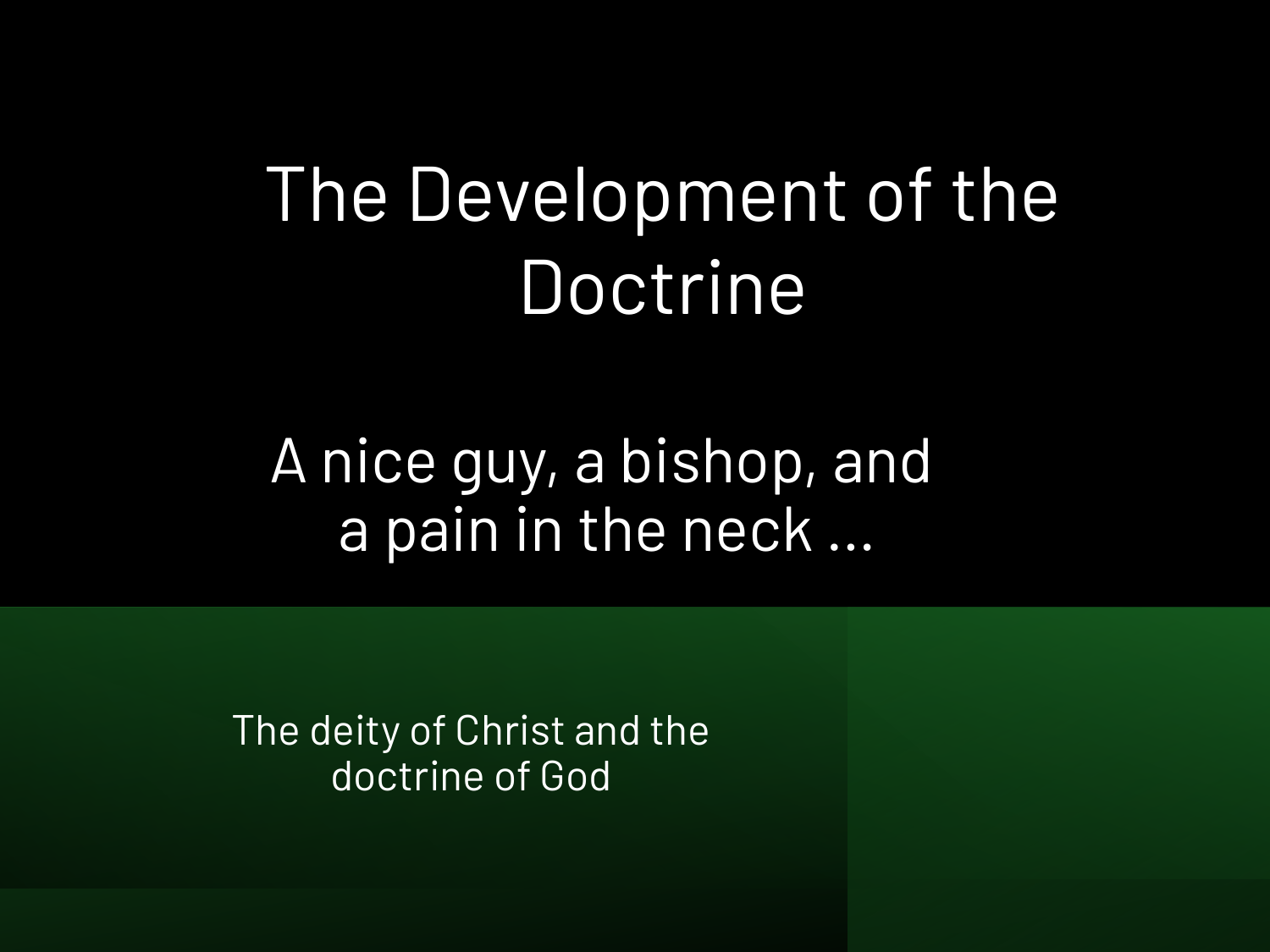

# A nice guy, a bishop, and a pain in the neck …
The Development of the Doctrine

The deity of Christ and the doctrine of God